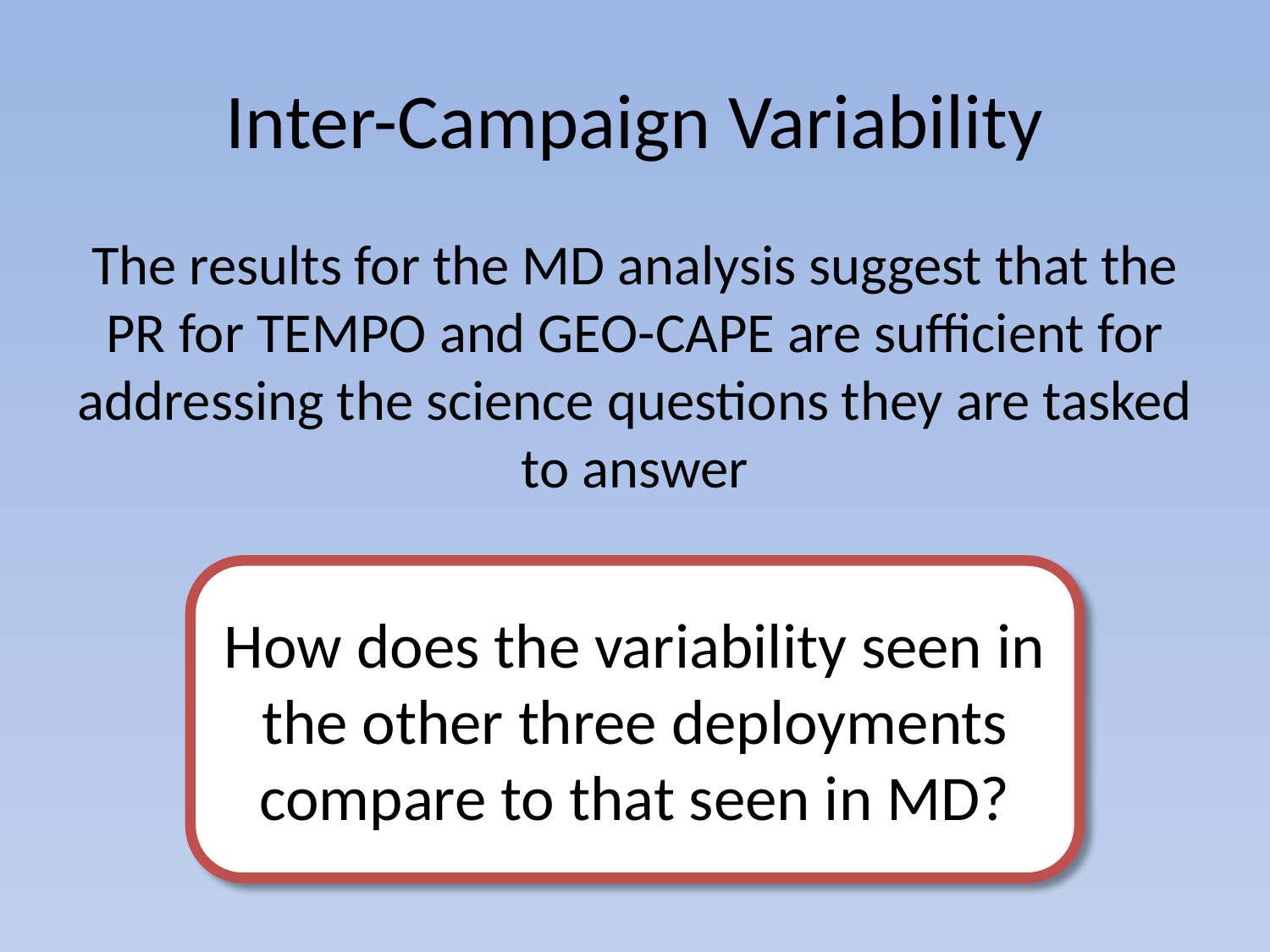

# Inter-Campaign Variability
The results for the MD analysis suggest that the PR for TEMPO and GEO-CAPE are sufficient for addressing the science questions they are tasked to answer
How does the variability seen in the other three deployments compare to that seen in MD?